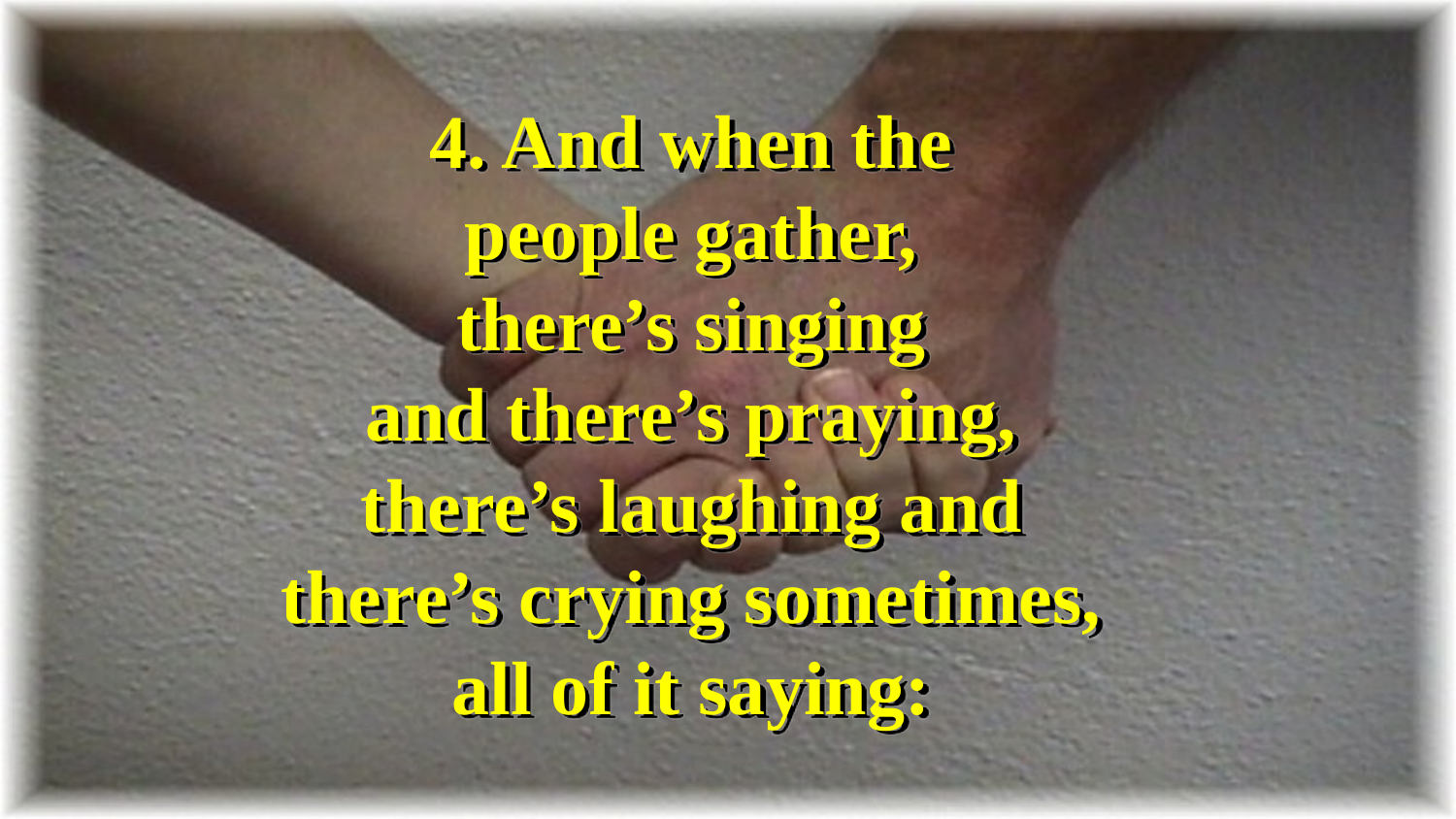

We Are the Church
(Verse 4)
4. And when the
people gather,
there’s singing
and there’s praying,
there’s laughing and
there’s crying sometimes,
all of it saying: